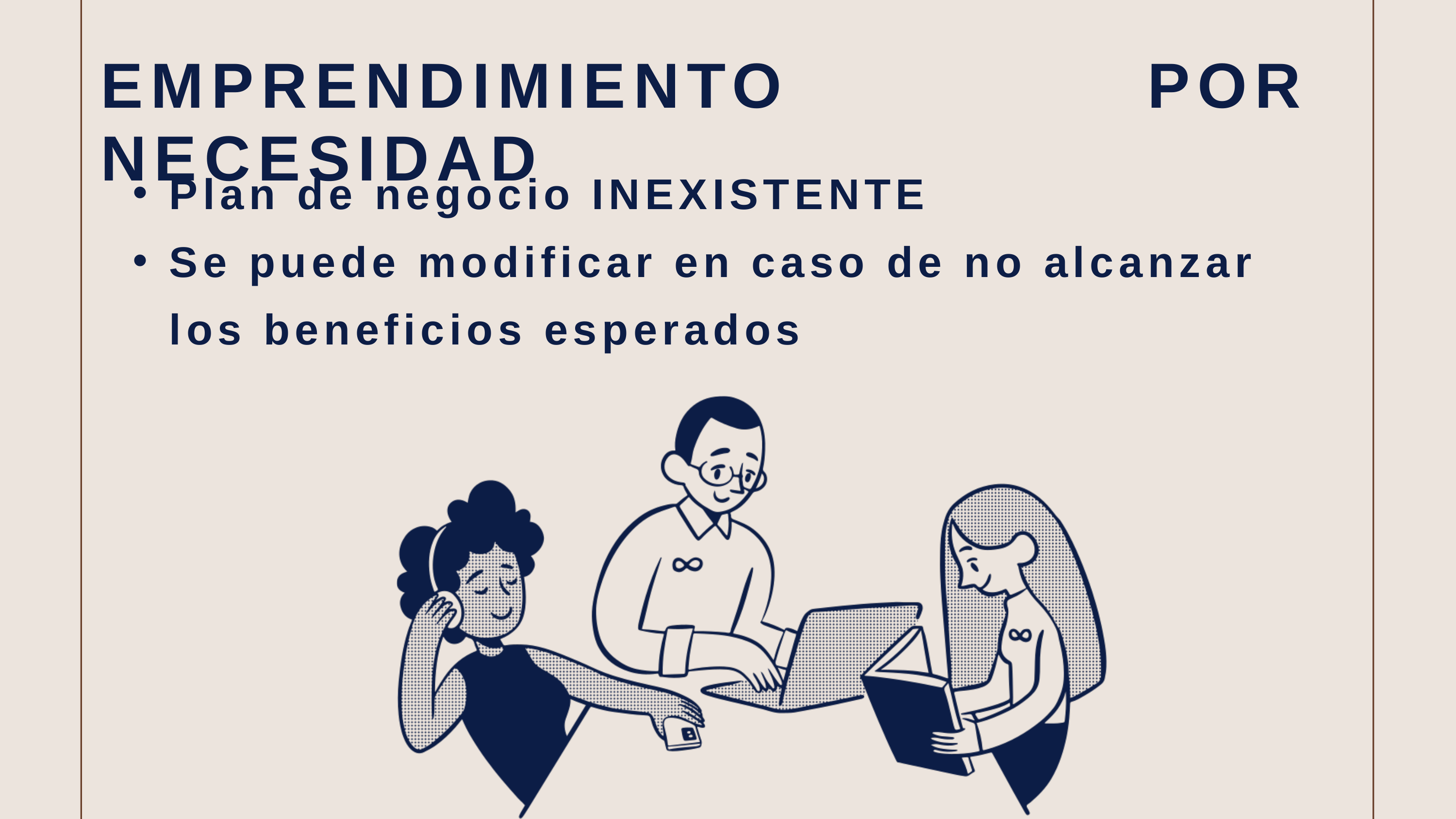

EMPRENDIMIENTO POR NECESIDAD
Plan de negocio INEXISTENTE
Se puede modificar en caso de no alcanzar los beneficios esperados